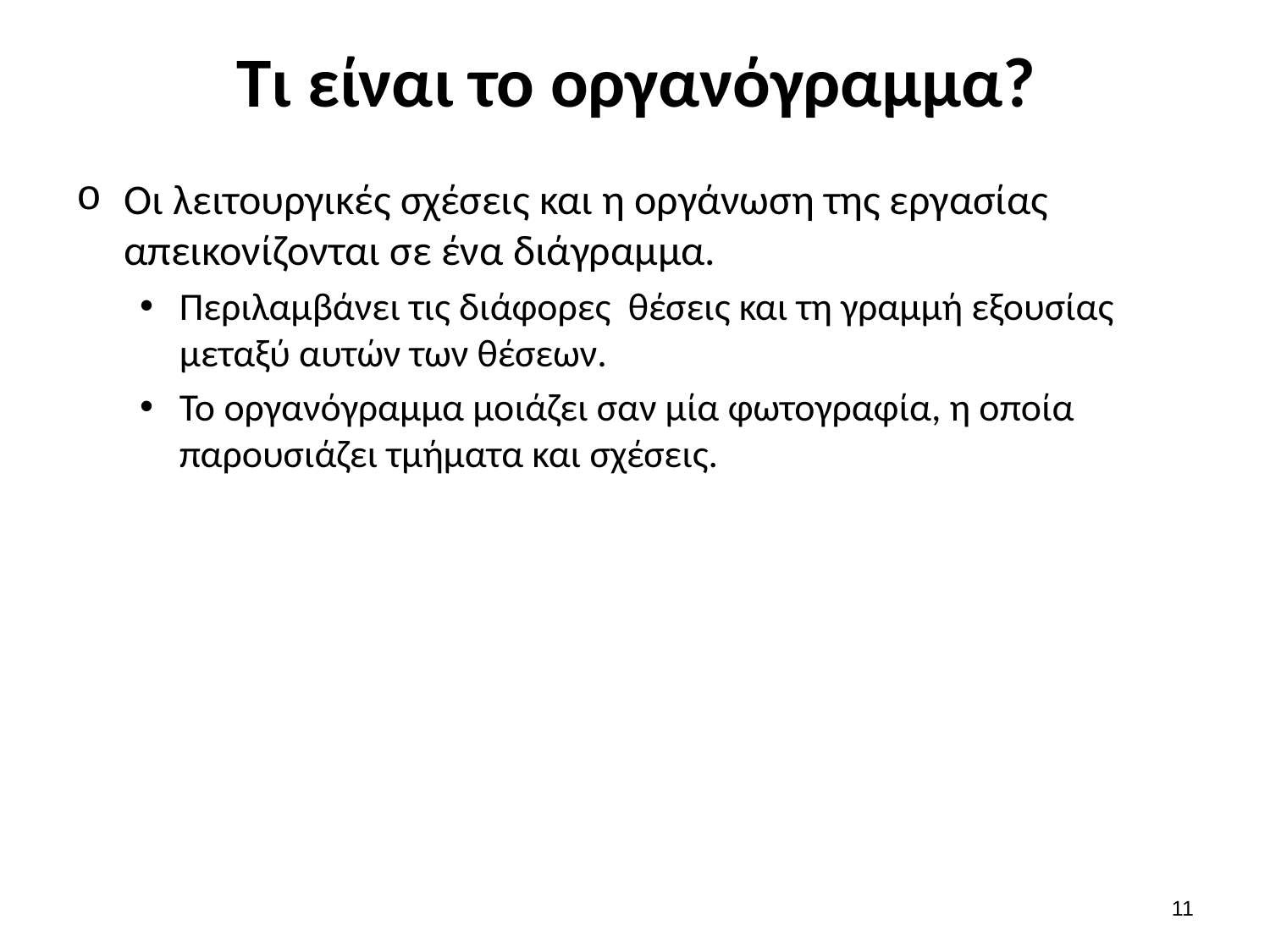

# Τι είναι το οργανόγραμμα?
Οι λειτουργικές σχέσεις και η οργάνωση της εργασίας απεικονίζονται σε ένα διάγραμμα.
Περιλαμβάνει τις διάφορες  θέσεις και τη γραμμή εξουσίας μεταξύ αυτών των θέσεων.
Το οργανόγραμμα μοιάζει σαν μία φωτογραφία, η οποία παρουσιάζει τμήματα και σχέσεις.

11